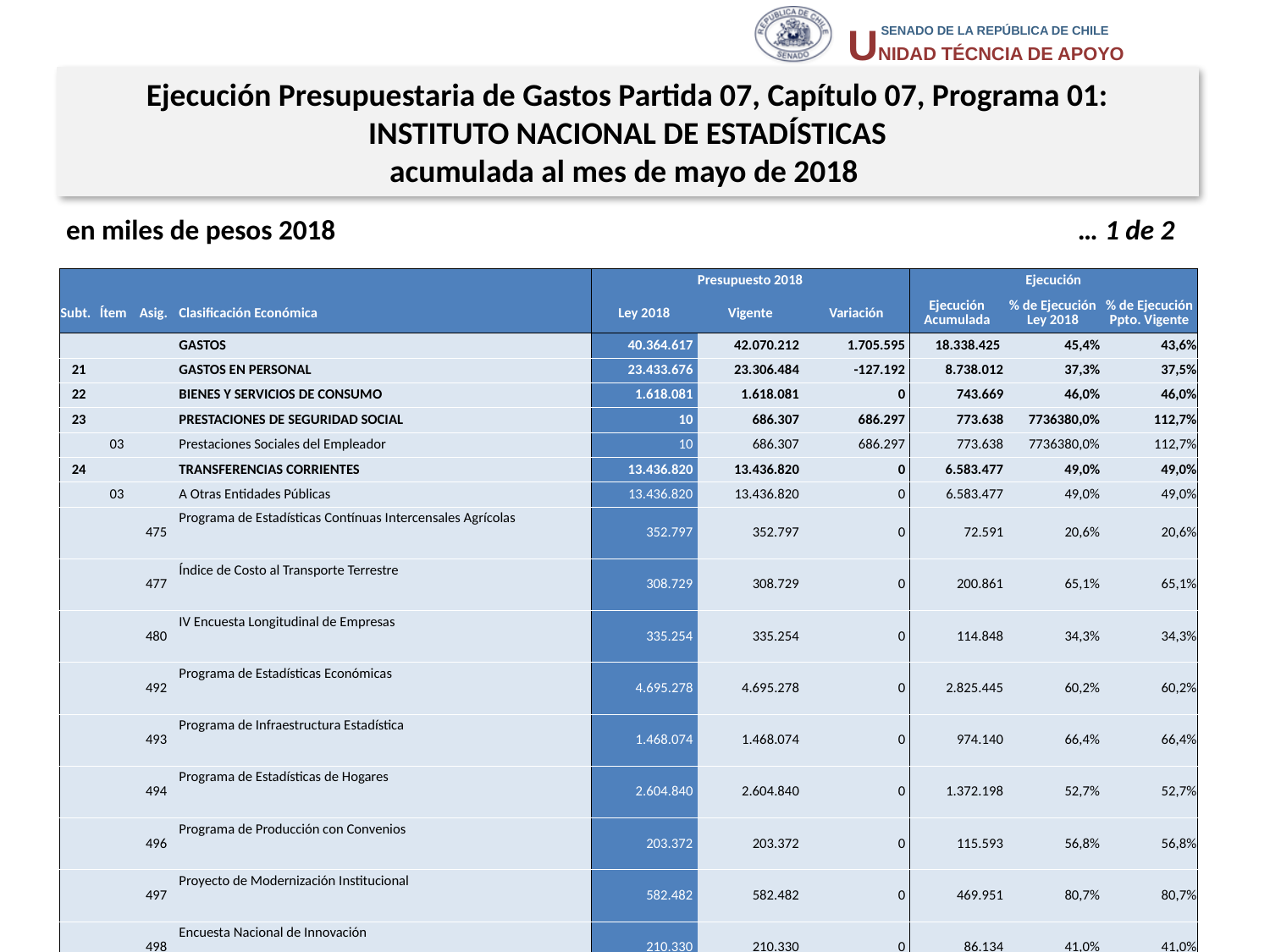

Ejecución Presupuestaria de Gastos Partida 07, Capítulo 07, Programa 01:
INSTITUTO NACIONAL DE ESTADÍSTICAS
acumulada al mes de mayo de 2018
en miles de pesos 2018                                                                                                                     … 1 de 2
|  |  |  |  | Presupuesto 2018 |  |  | Ejecución |  |  |
| --- | --- | --- | --- | --- | --- | --- | --- | --- | --- |
| Subt. | Ítem | Asig. | Clasificación Económica | Ley 2018 | Vigente | Variación | Ejecución Acumulada | % de Ejecución Ley 2018 | % de Ejecución Ppto. Vigente |
|  |  |  | GASTOS | 40.364.617 | 42.070.212 | 1.705.595 | 18.338.425 | 45,4% | 43,6% |
| 21 |  |  | GASTOS EN PERSONAL | 23.433.676 | 23.306.484 | -127.192 | 8.738.012 | 37,3% | 37,5% |
| 22 |  |  | BIENES Y SERVICIOS DE CONSUMO | 1.618.081 | 1.618.081 | 0 | 743.669 | 46,0% | 46,0% |
| 23 |  |  | PRESTACIONES DE SEGURIDAD SOCIAL | 10 | 686.307 | 686.297 | 773.638 | 7736380,0% | 112,7% |
|  | 03 |  | Prestaciones Sociales del Empleador | 10 | 686.307 | 686.297 | 773.638 | 7736380,0% | 112,7% |
| 24 |  |  | TRANSFERENCIAS CORRIENTES | 13.436.820 | 13.436.820 | 0 | 6.583.477 | 49,0% | 49,0% |
|  | 03 |  | A Otras Entidades Públicas | 13.436.820 | 13.436.820 | 0 | 6.583.477 | 49,0% | 49,0% |
|  |  | 475 | Programa de Estadísticas Contínuas Intercensales Agrícolas | 352.797 | 352.797 | 0 | 72.591 | 20,6% | 20,6% |
|  |  | 477 | Índice de Costo al Transporte Terrestre | 308.729 | 308.729 | 0 | 200.861 | 65,1% | 65,1% |
|  |  | 480 | IV Encuesta Longitudinal de Empresas | 335.254 | 335.254 | 0 | 114.848 | 34,3% | 34,3% |
|  |  | 492 | Programa de Estadísticas Económicas | 4.695.278 | 4.695.278 | 0 | 2.825.445 | 60,2% | 60,2% |
|  |  | 493 | Programa de Infraestructura Estadística | 1.468.074 | 1.468.074 | 0 | 974.140 | 66,4% | 66,4% |
|  |  | 494 | Programa de Estadísticas de Hogares | 2.604.840 | 2.604.840 | 0 | 1.372.198 | 52,7% | 52,7% |
|  |  | 496 | Programa de Producción con Convenios | 203.372 | 203.372 | 0 | 115.593 | 56,8% | 56,8% |
|  |  | 497 | Proyecto de Modernización Institucional | 582.482 | 582.482 | 0 | 469.951 | 80,7% | 80,7% |
|  |  | 498 | Encuesta Nacional de Innovación | 210.330 | 210.330 | 0 | 86.134 | 41,0% | 41,0% |
|  |  | 501 | Encuesta CASEN | 3.649 | 3.649 | 0 | 0 | 0,0% | 0,0% |
|  |  | 502 | Encuesta Nacional Urbana de Seguridad Ciudadana | 809.744 | 809.744 | 0 | 0 | 0,0% | 0,0% |
|  |  | 600 | Programa de Modernización del Estado-BID | 1.595.222 | 1.595.222 | 0 | 156.328 | 9,8% | 9,8% |
|  |  | 608 | Estudios Población General-SENDA | 267.049 | 267.049 | 0 | 195.388 | 73,2% | 73,2% |
| 25 |  |  | INTEGROS AL FISCO | 10 | 10 | 0 | 10 | 100,0% | 100,0% |
|  | 01 |  | Impuestos | 10 | 10 | 0 | 10 | 100,0% | 100,0% |
Fuente: Elaboración propia en base a Informes de ejecución presupuestaria mensual de DIPRES
21